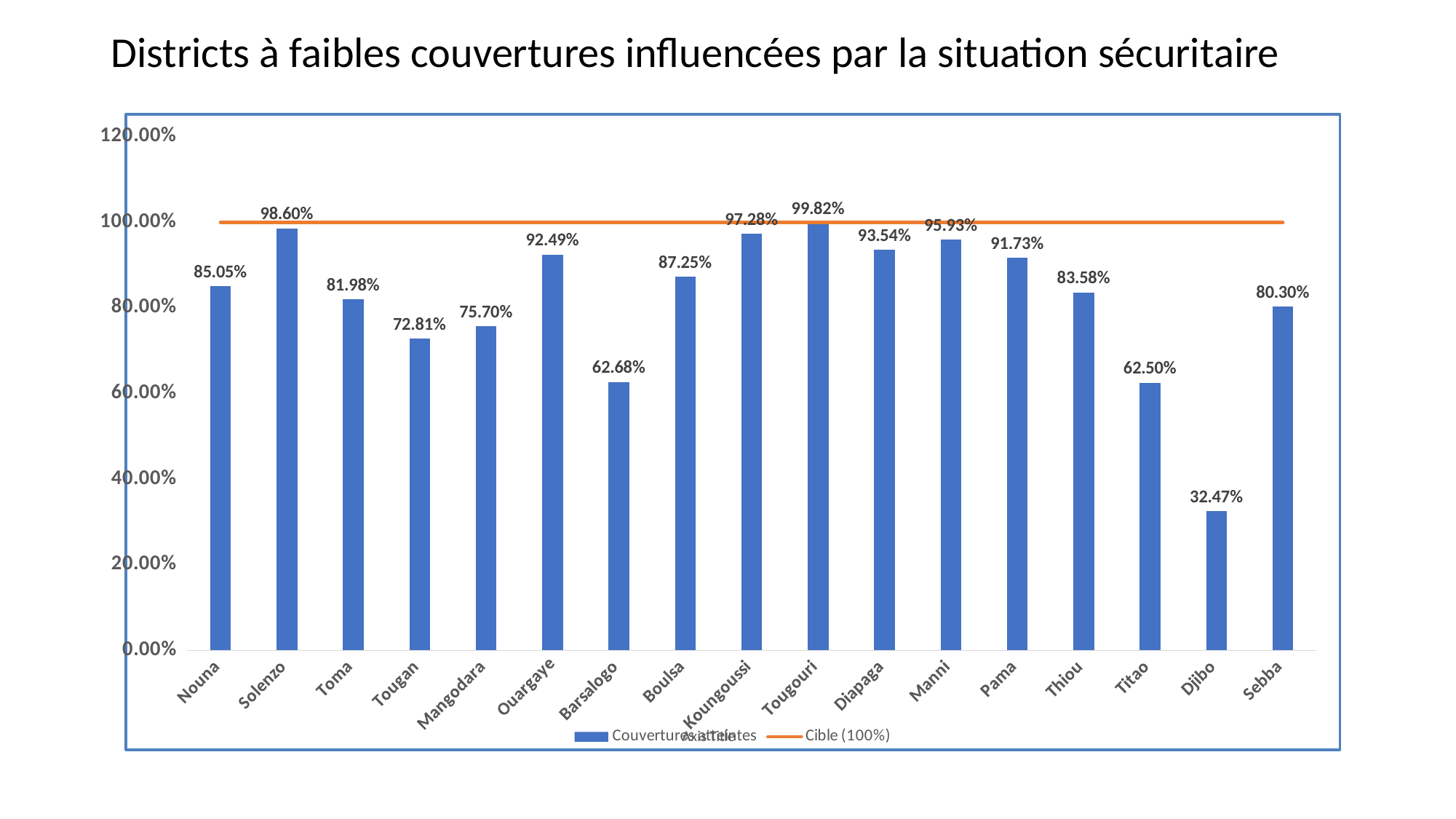

# Districts à faibles couvertures influencées par la situation sécuritaire

### Chart

| Category | Couvertures atteintes | Cible (100%) |
|---|---|---|
|  Nouna  | 0.8505 | 1.0 |
|  Solenzo  | 0.986 | 1.0 |
|  Toma  | 0.8198 | 1.0 |
|  Tougan  | 0.7281 | 1.0 |
| Mangodara  | 0.757 | 1.0 |
| Ouargaye | 0.9249 | 1.0 |
|  Barsalogo  | 0.6268 | 1.0 |
|  Boulsa  | 0.8725 | 1.0 |
|  Koungoussi  | 0.9728 | 1.0 |
|  Tougouri  | 0.9982 | 1.0 |
|  Diapaga  | 0.9354 | 1.0 |
|  Manni  | 0.9593 | 1.0 |
|  Pama  | 0.9173 | 1.0 |
|  Thiou  | 0.8358 | 1.0 |
|  Titao  | 0.625 | 1.0 |
|  Djibo  | 0.3247 | 1.0 |
|  Sebba  | 0.803 | 1.0 |